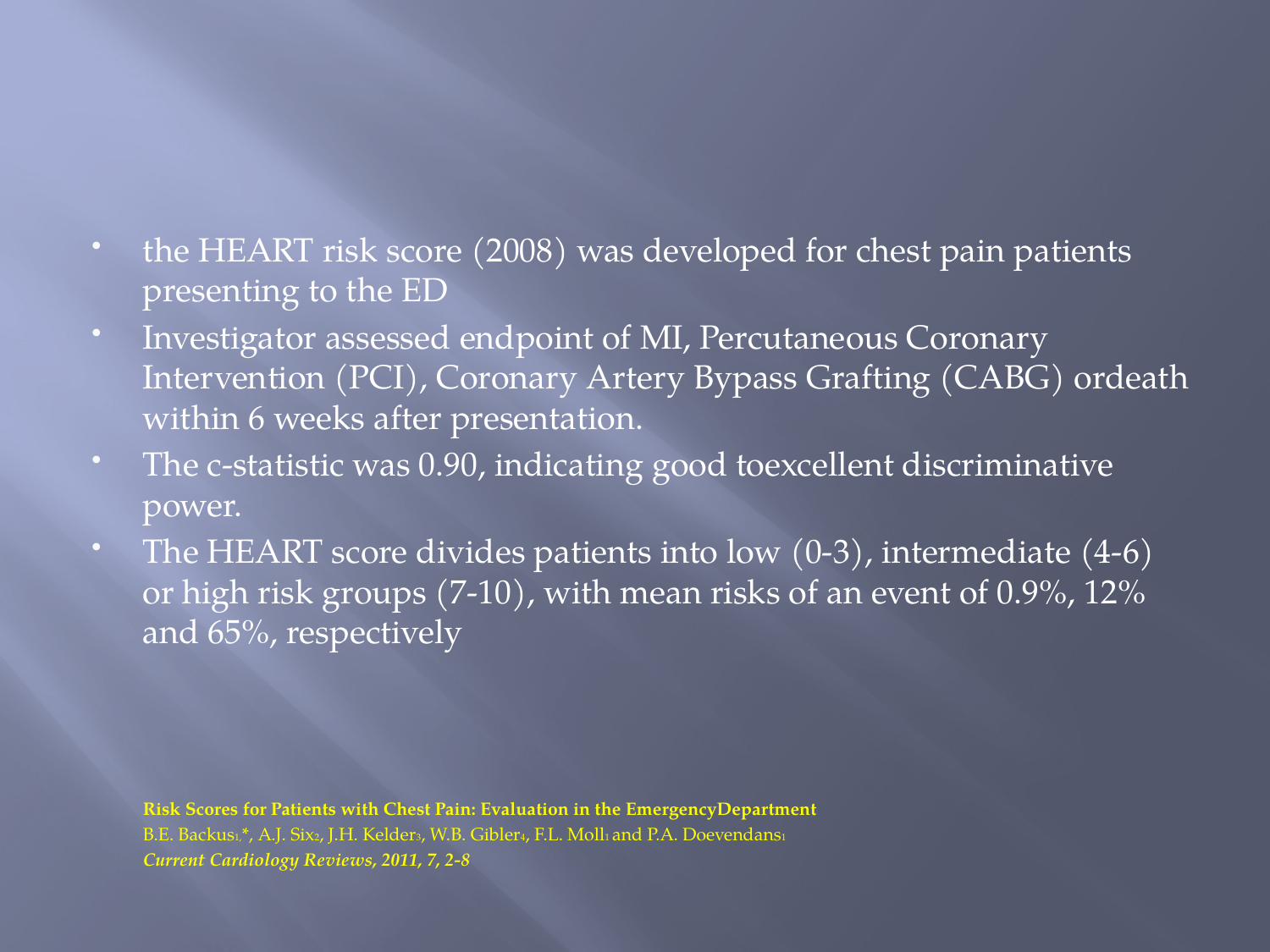

#
the HEART risk score (2008) was developed for chest pain patients presenting to the ED
Investigator assessed endpoint of MI, Percutaneous Coronary Intervention (PCI), Coronary Artery Bypass Grafting (CABG) ordeath within 6 weeks after presentation.
The c-statistic was 0.90, indicating good toexcellent discriminative power.
The HEART score divides patients into low (0-3), intermediate (4-6) or high risk groups (7-10), with mean risks of an event of 0.9%, 12% and 65%, respectively

			Risk Scores for Patients with Chest Pain: Evaluation in the EmergencyDepartment
			B.E. Backus1,*, A.J. Six2, J.H. Kelder3, W.B. Gibler4, F.L. Moll1 and P.A. Doevendans1
			Current Cardiology Reviews, 2011, 7, 2-8